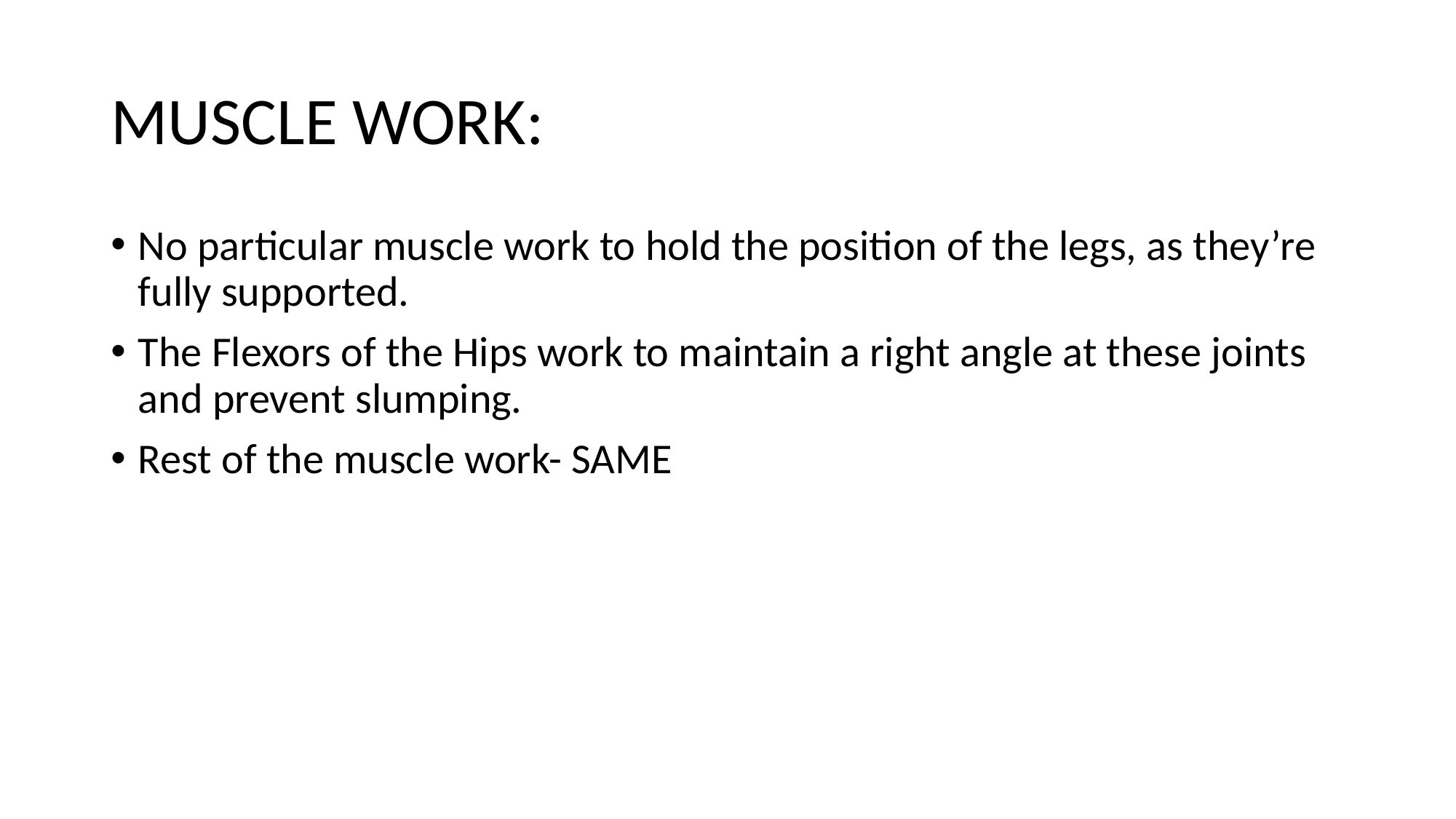

# MUSCLE WORK:
No particular muscle work to hold the position of the legs, as they’re fully supported.
The Flexors of the Hips work to maintain a right angle at these joints and prevent slumping.
Rest of the muscle work- SAME